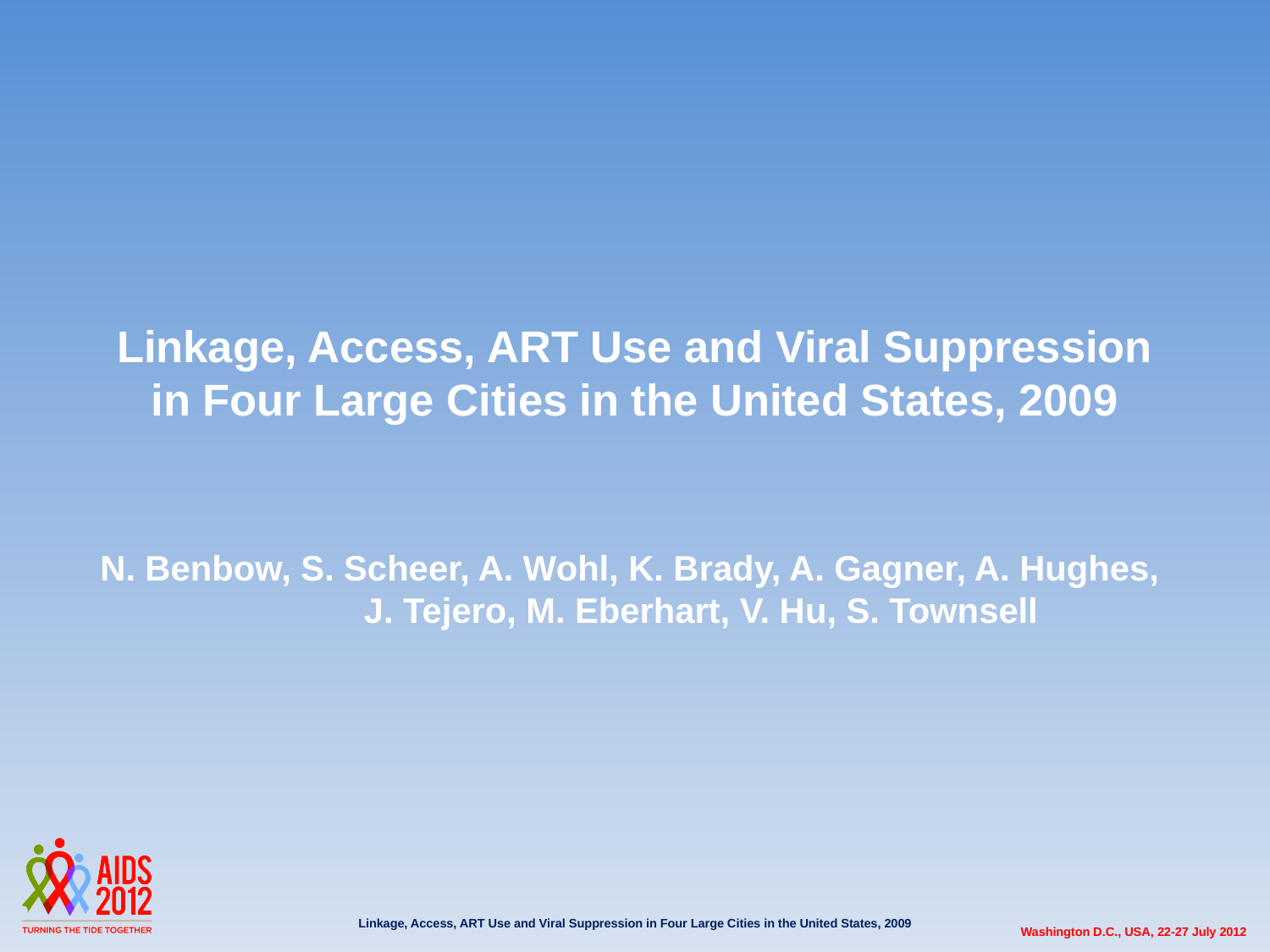

# Linkage, Access, ART Use and Viral Suppression in Four Large Cities in the United States, 2009
N. Benbow, S. Scheer, A. Wohl, K. Brady, A. Gagner, A. Hughes, J. Tejero, M. Eberhart, V. Hu, S. Townsell